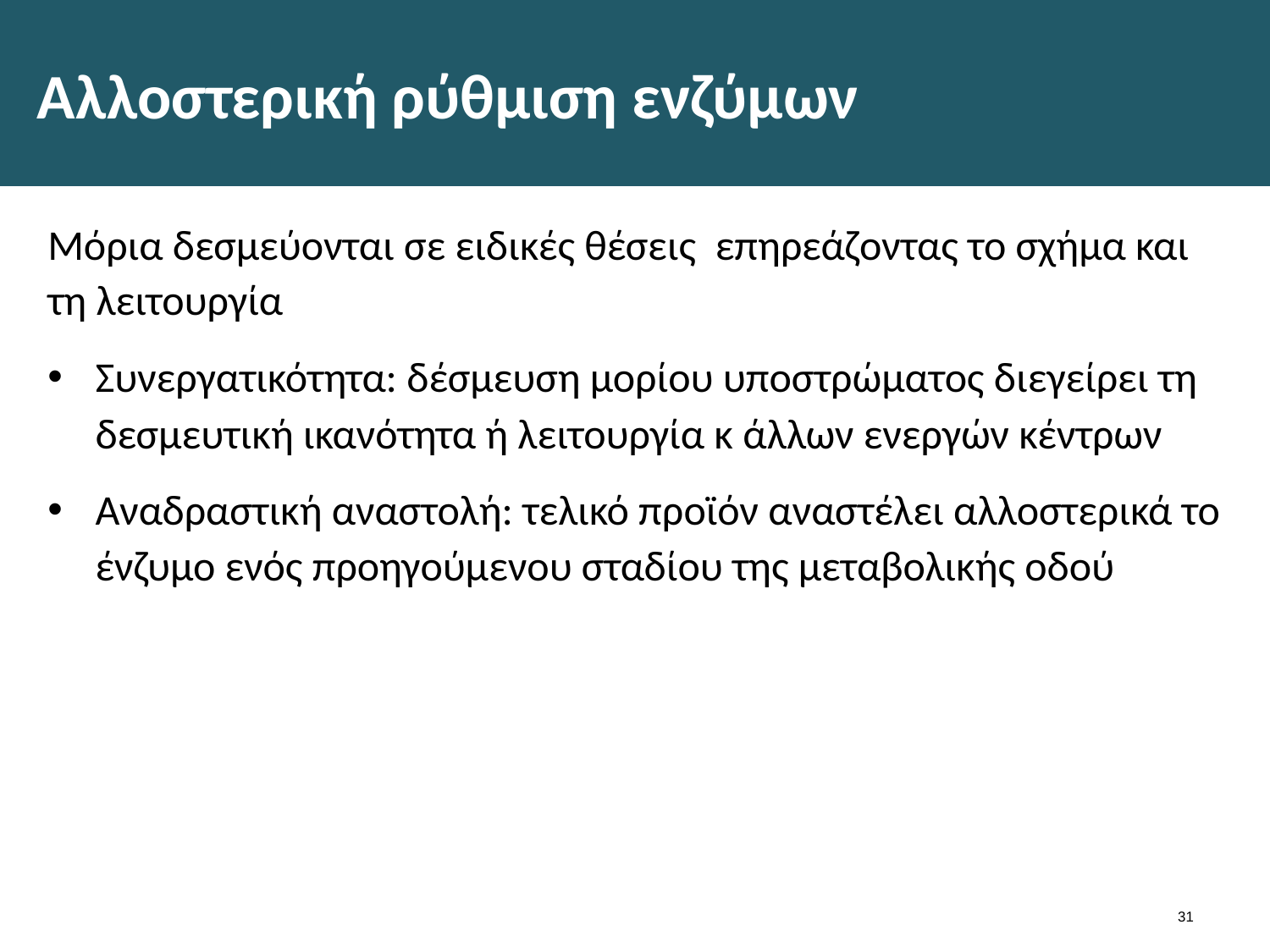

# Αλλοστερική ρύθμιση ενζύμων
Μόρια δεσμεύονται σε ειδικές θέσεις  επηρεάζοντας το σχήμα και τη λειτουργία
Συνεργατικότητα: δέσμευση μορίου υποστρώματος διεγείρει τη δεσμευτική ικανότητα ή λειτουργία κ άλλων ενεργών κέντρων
Αναδραστική αναστολή: τελικό προϊόν αναστέλει αλλοστερικά το ένζυμο ενός προηγούμενου σταδίου της μεταβολικής οδού

31